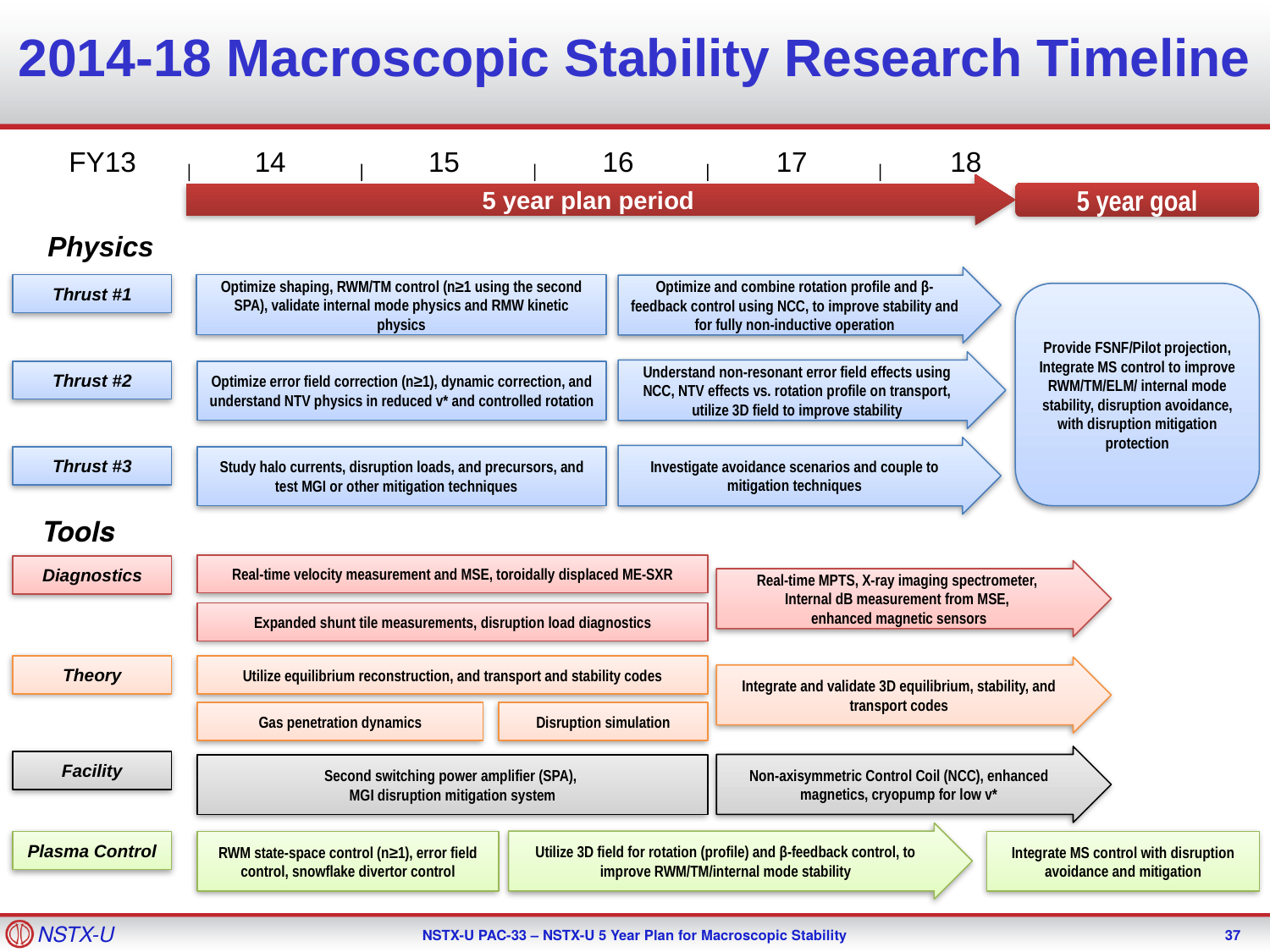

2014-18 Macroscopic Stability Research Timeline
FY13
14
15
16
17
18

5 year plan period
5 year plan period
5 year goal
Physics
Optimize and combine rotation profile and β-feedback control using NCC, to improve stability and for fully non-inductive operation
Thrust #1
Optimize shaping, RWM/TM control (n≥1 using the second SPA), validate internal mode physics and RMW kinetic physics
Provide FSNF/Pilot projection,
Integrate MS control to improve RWM/TM/ELM/ internal mode stability, disruption avoidance, with disruption mitigation protection
Understand non-resonant error field effects using NCC, NTV effects vs. rotation profile on transport, utilize 3D field to improve stability
Thrust #2
Optimize error field correction (n≥1), dynamic correction, and understand NTV physics in reduced v* and controlled rotation
Investigate avoidance scenarios and couple to mitigation techniques
Thrust #3
Study halo currents, disruption loads, and precursors, and test MGI or other mitigation techniques
Tools
Real-time velocity measurement and MSE, toroidally displaced ME-SXR
Diagnostics
Real-time MPTS, X-ray imaging spectrometer,
Internal dB measurement from MSE,
enhanced magnetic sensors
Expanded shunt tile measurements, disruption load diagnostics
Theory
Utilize equilibrium reconstruction, and transport and stability codes
Integrate and validate 3D equilibrium, stability, and transport codes
Gas penetration dynamics
Disruption simulation
Non-axisymmetric Control Coil (NCC), enhanced magnetics, cryopump for low v*
Facility
Second switching power amplifier (SPA),
MGI disruption mitigation system
Utilize 3D field for rotation (profile) and β-feedback control, to improve RWM/TM/internal mode stability
Plasma Control
RWM state-space control (n≥1), error field control, snowflake divertor control
Integrate MS control with disruption avoidance and mitigation